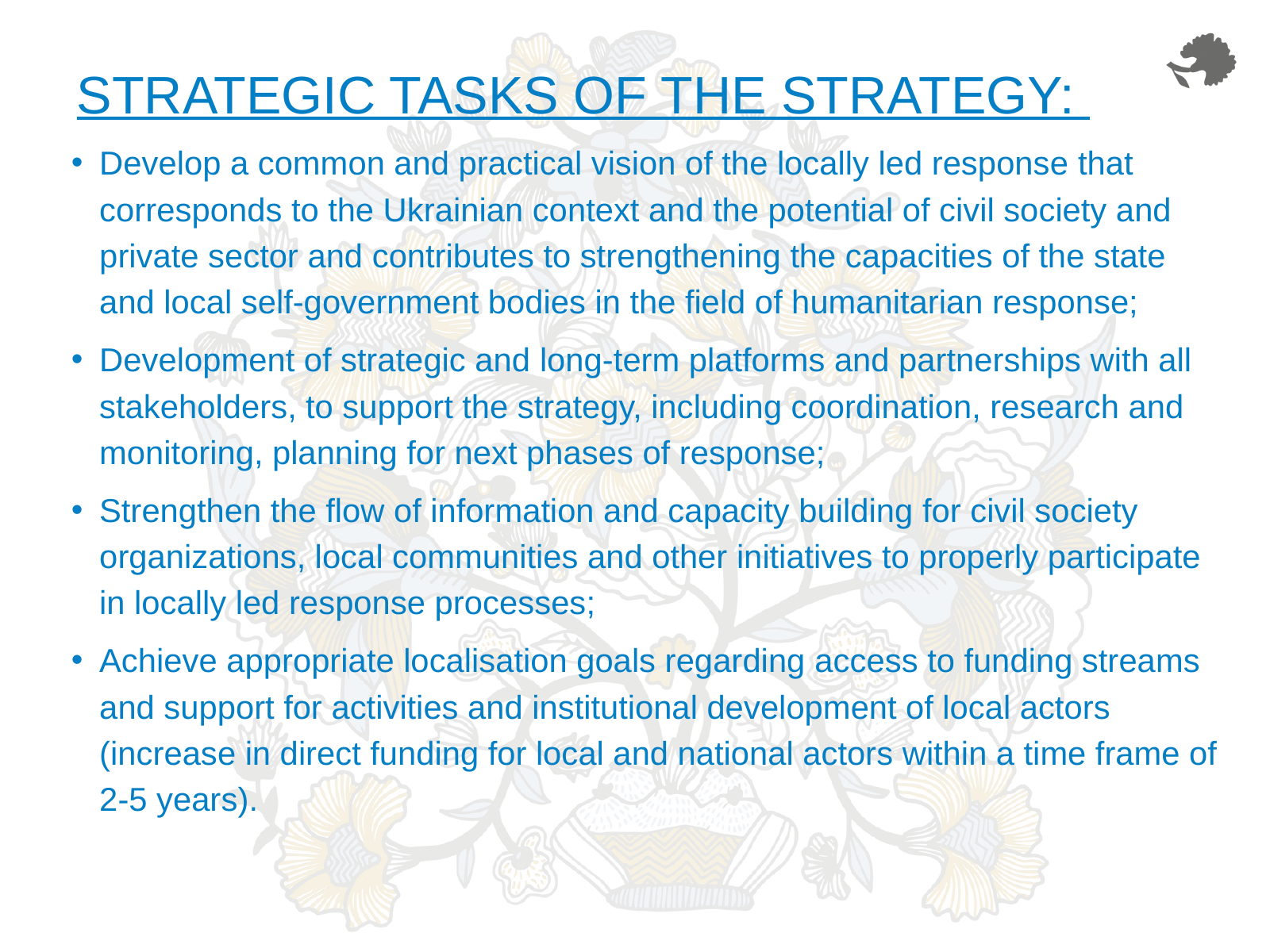

STRATEGIC TASKS OF THE STRATEGY:
Develop a common and practical vision of the locally led response that corresponds to the Ukrainian context and the potential of civil society and private sector and contributes to strengthening the capacities of the state and local self-government bodies in the field of humanitarian response;

Development of strategic and long-term platforms and partnerships with all stakeholders, to support the strategy, including coordination, research and monitoring, planning for next phases of response;

Strengthen the flow of information and capacity building for civil society organizations, local communities and other initiatives to properly participate in locally led response processes;

Achieve appropriate localisation goals regarding access to funding streams and support for activities and institutional development of local actors (increase in direct funding for local and national actors within a time frame of 2-5 years).